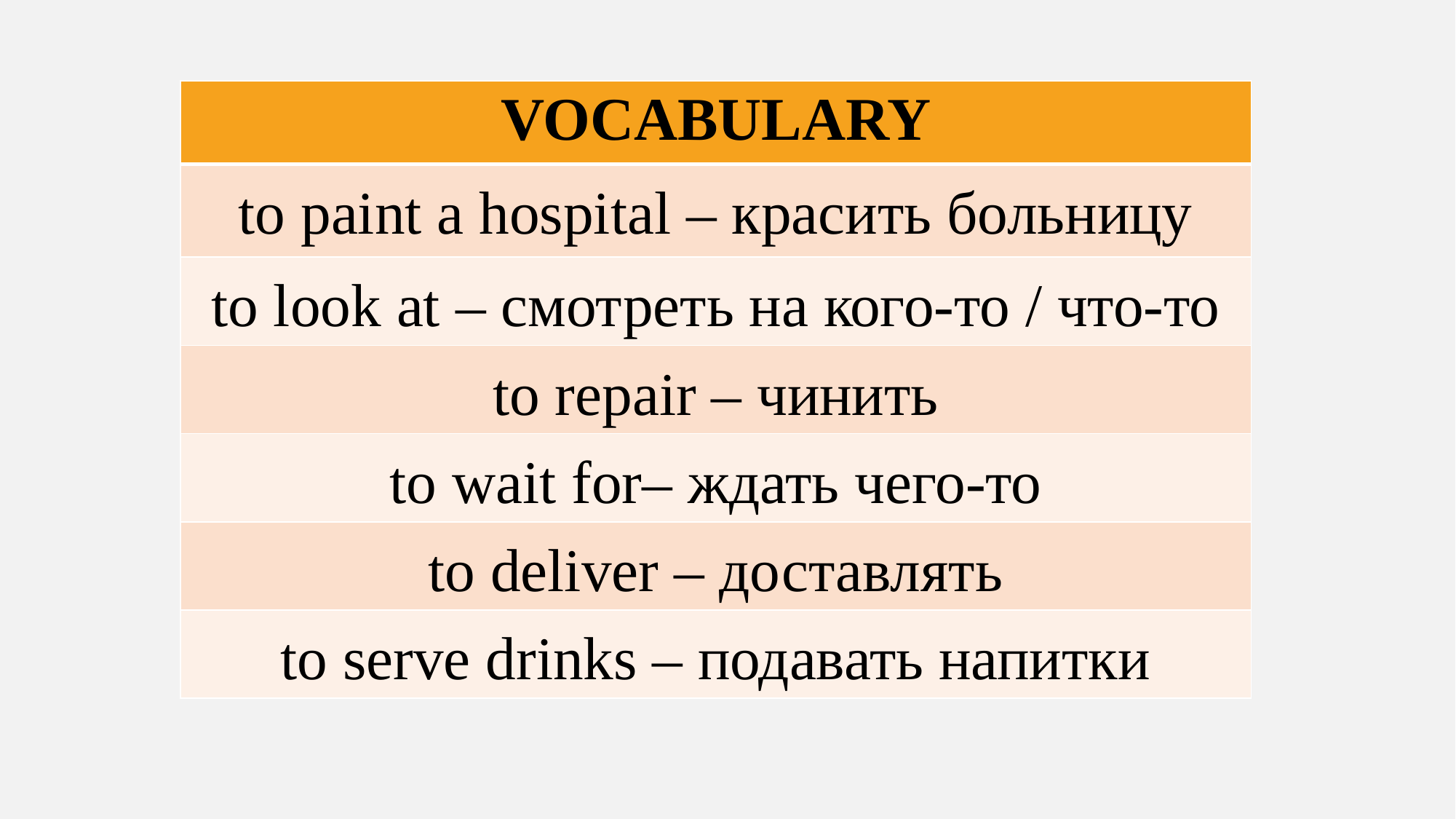

| VOCABULARY |
| --- |
| to paint a hospital – красить больницу |
| to look at – смотреть на кого-то / что-то |
| to repair – чинить |
| to wait for– ждать чего-то |
| to deliver – доставлять |
| to serve drinks – подавать напитки |